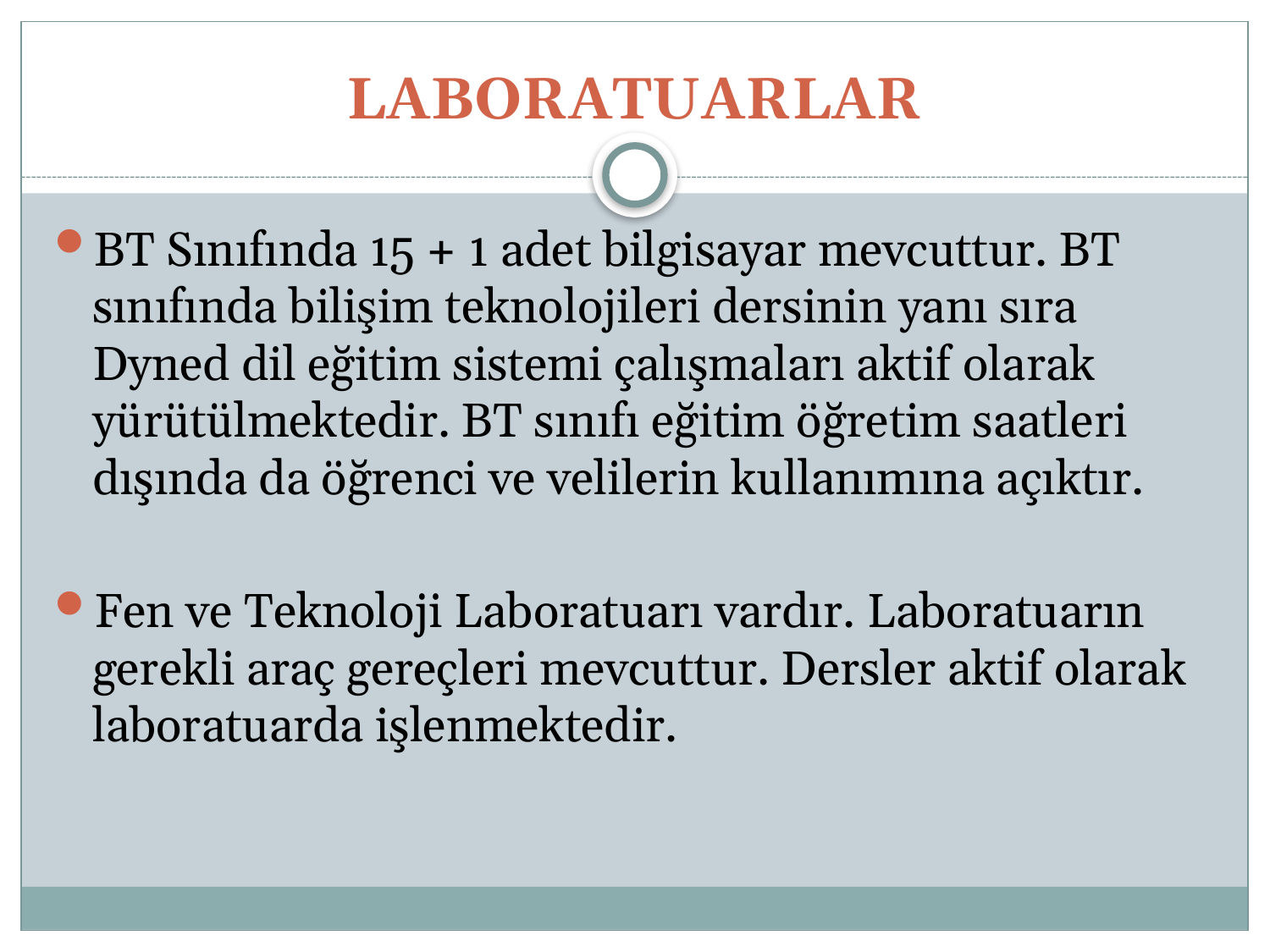

# LABORATUARLAR
BT Sınıfında 15 + 1 adet bilgisayar mevcuttur. BT sınıfında bilişim teknolojileri dersinin yanı sıra Dyned dil eğitim sistemi çalışmaları aktif olarak yürütülmektedir. BT sınıfı eğitim öğretim saatleri dışında da öğrenci ve velilerin kullanımına açıktır.

Fen ve Teknoloji Laboratuarı vardır. Laboratuarın gerekli araç gereçleri mevcuttur. Dersler aktif olarak laboratuarda işlenmektedir.